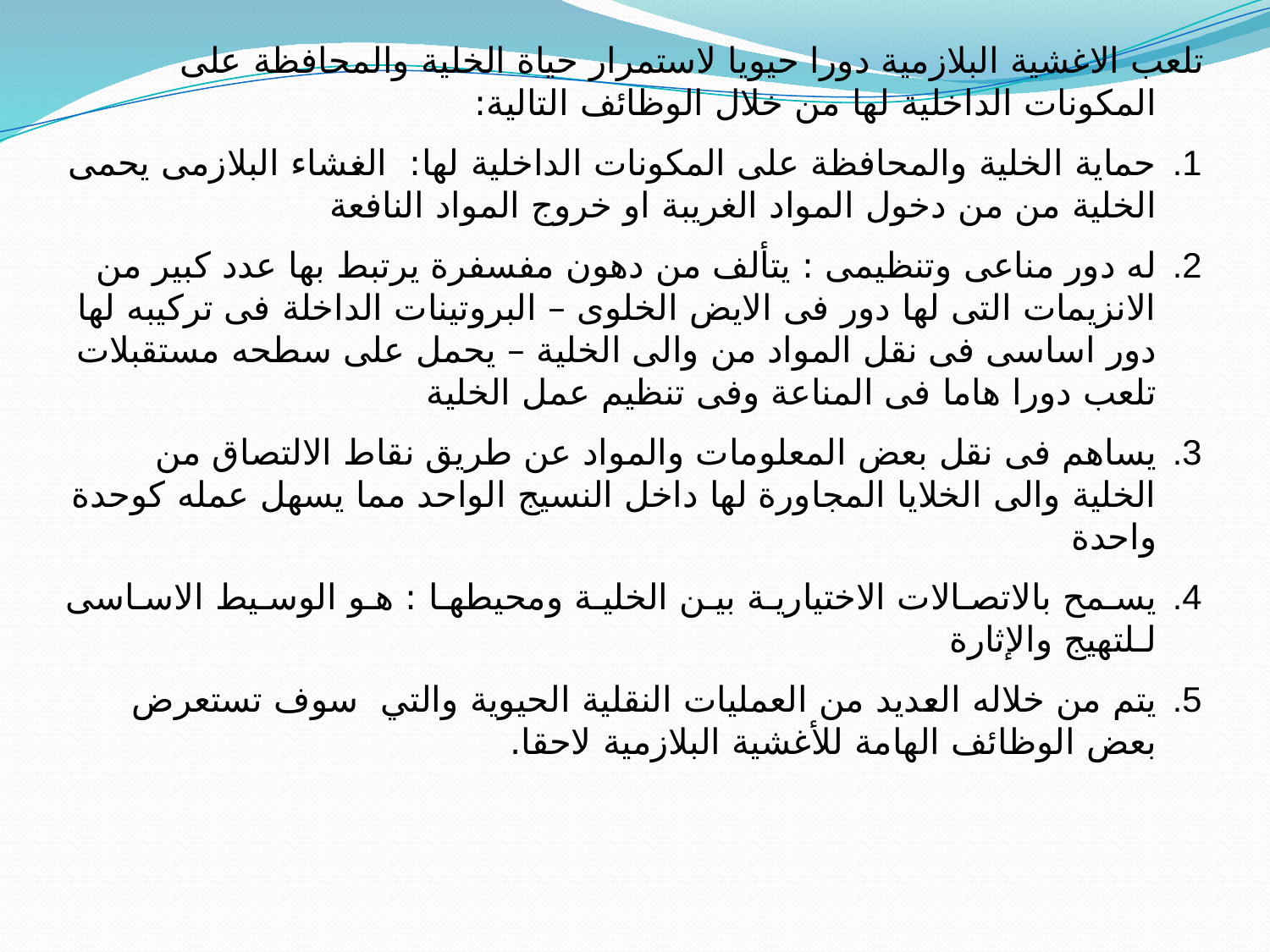

تلعب الاغشية البلازمية دورا حيويا لاستمرار حياة الخلية والمحافظة على المكونات الداخلية لها من خلال الوظائف التالية:
حماية الخلية والمحافظة على المكونات الداخلية لها:  الغشاء البلازمى يحمى الخلية من من دخول المواد الغريبة او خروج المواد النافعة
له دور مناعى وتنظيمى : يتألف من دهون مفسفرة يرتبط بها عدد كبير من الانزيمات التى لها دور فى الايض الخلوى – البروتينات الداخلة فى تركيبه لها دور اساسى فى نقل المواد من والى الخلية – يحمل على سطحه مستقبلات تلعب دورا هاما فى المناعة وفى تنظيم عمل الخلية
يساهم فى نقل بعض المعلومات والمواد عن طريق نقاط الالتصاق من الخلية والى الخلايا المجاورة لها داخل النسيج الواحد مما يسهل عمله كوحدة واحدة
يسمح بالاتصالات الاختيارية بين الخلية ومحيطها : هو الوسيط الاساسى لـلتهيج والإثارة
يتم من خلاله العديد من العمليات النقلية الحيوية والتي  سوف تستعرض بعض الوظائف الهامة للأغشية البلازمية لاحقا.